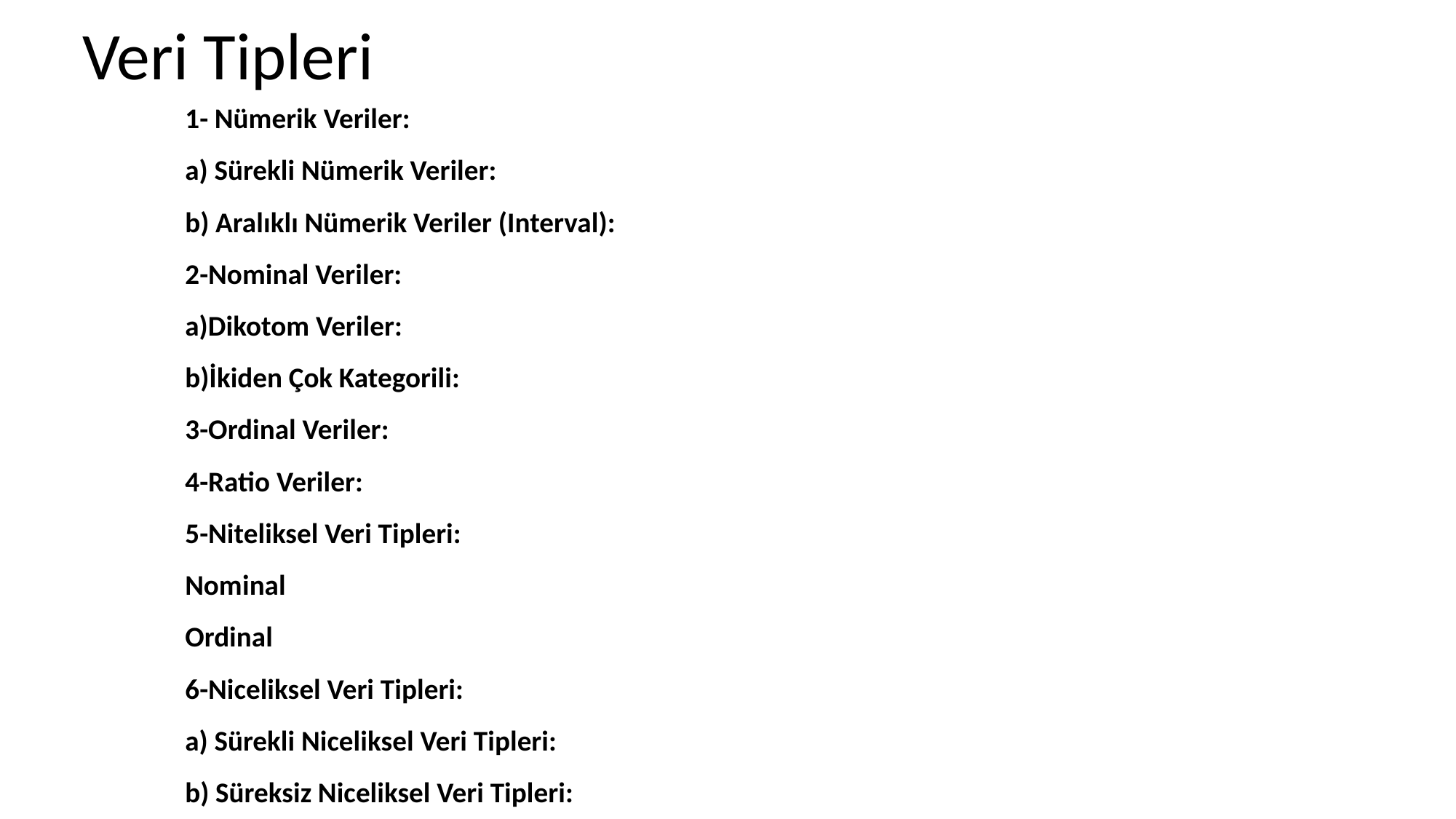

# Veri Tipleri
	1- Nümerik Veriler:
		a) Sürekli Nümerik Veriler:
		b) Aralıklı Nümerik Veriler (Interval):
	2-Nominal Veriler:
		a)Dikotom Veriler:
		b)İkiden Çok Kategorili:
	3-Ordinal Veriler:
	4-Ratio Veriler:
	5-Niteliksel Veri Tipleri:
		Nominal
		Ordinal
	6-Niceliksel Veri Tipleri:
		a) Sürekli Niceliksel Veri Tipleri:
		b) Süreksiz Niceliksel Veri Tipleri: